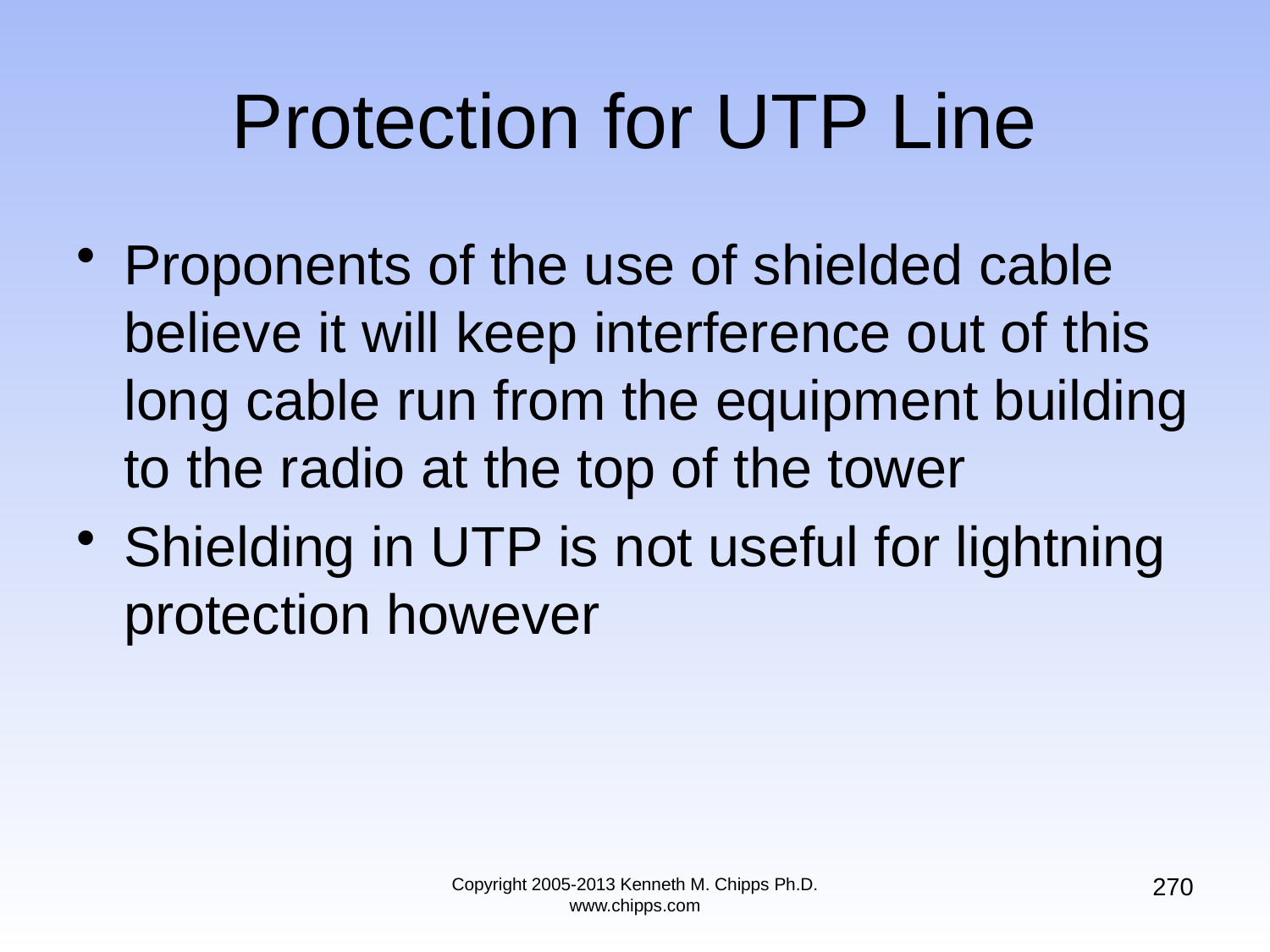

# Protection for UTP Line
Proponents of the use of shielded cable believe it will keep interference out of this long cable run from the equipment building to the radio at the top of the tower
Shielding in UTP is not useful for lightning protection however
270
Copyright 2005-2013 Kenneth M. Chipps Ph.D. www.chipps.com